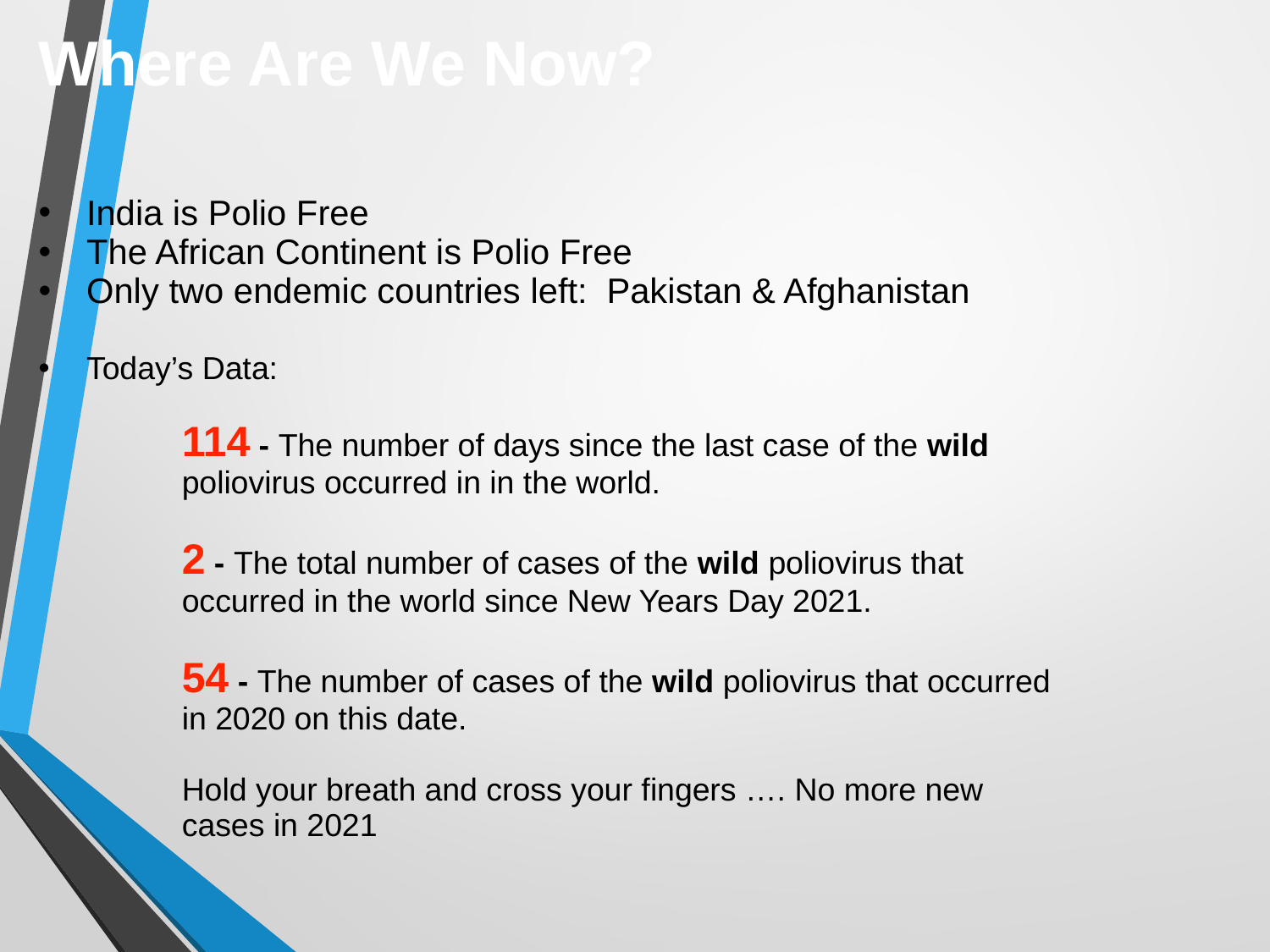

Where Are We Now?
India is Polio Free
The African Continent is Polio Free
Only two endemic countries left:  Pakistan & Afghanistan

Today’s Data:
114 - The number of days since the last case of the wild poliovirus occurred in in the world.

2 - The total number of cases of the wild poliovirus that occurred in the world since New Years Day 2021.

54 - The number of cases of the wild poliovirus that occurred in 2020 on this date.

Hold your breath and cross your fingers …. No more new cases in 2021